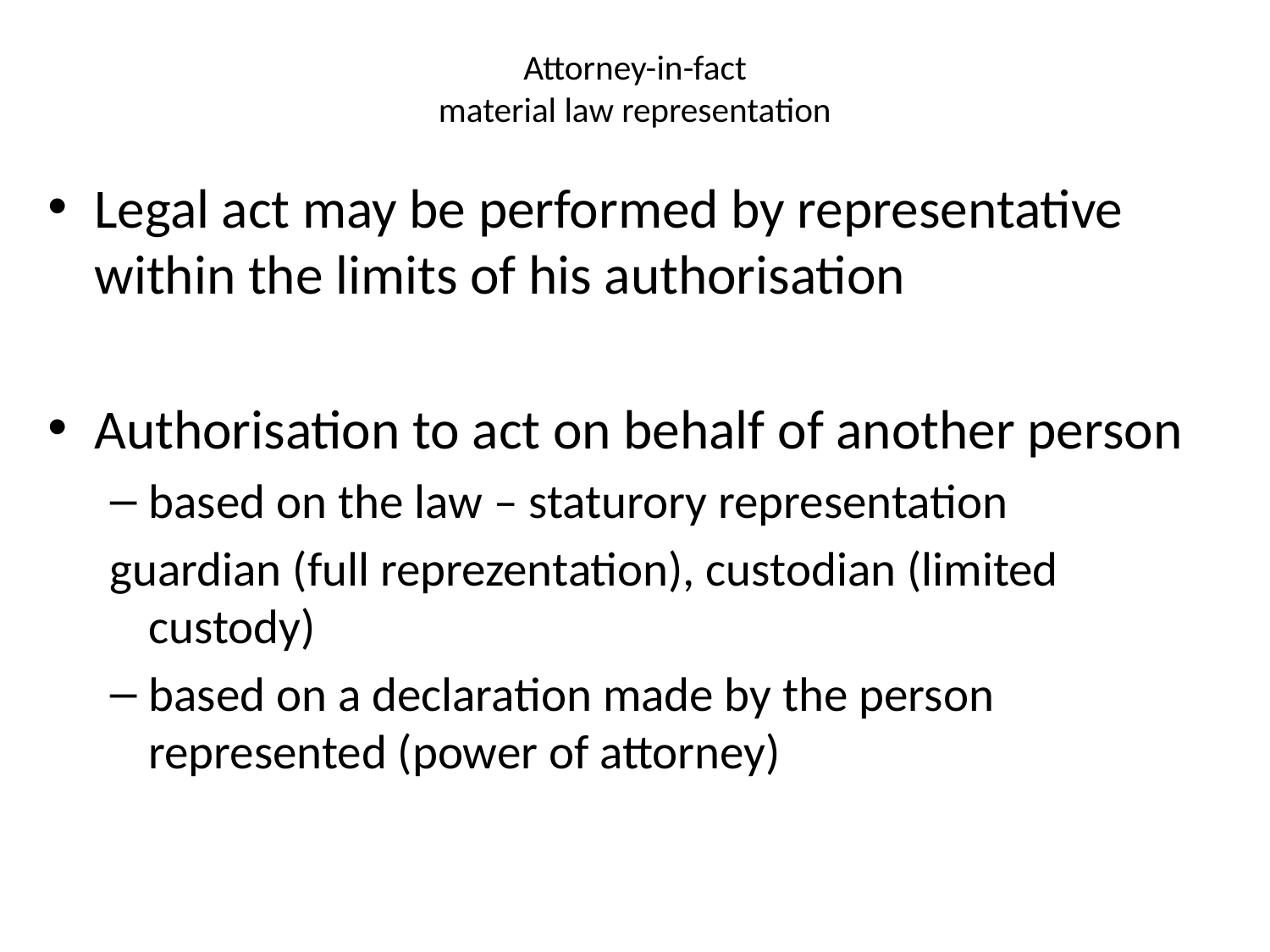

# Attorney-in-fact material law representation
Legal act may be performed by representative within the limits of his authorisation

Authorisation to act on behalf of another person
based on the law – staturory representation
guardian (full reprezentation), custodian (limited custody)
based on a declaration made by the person represented (power of attorney)